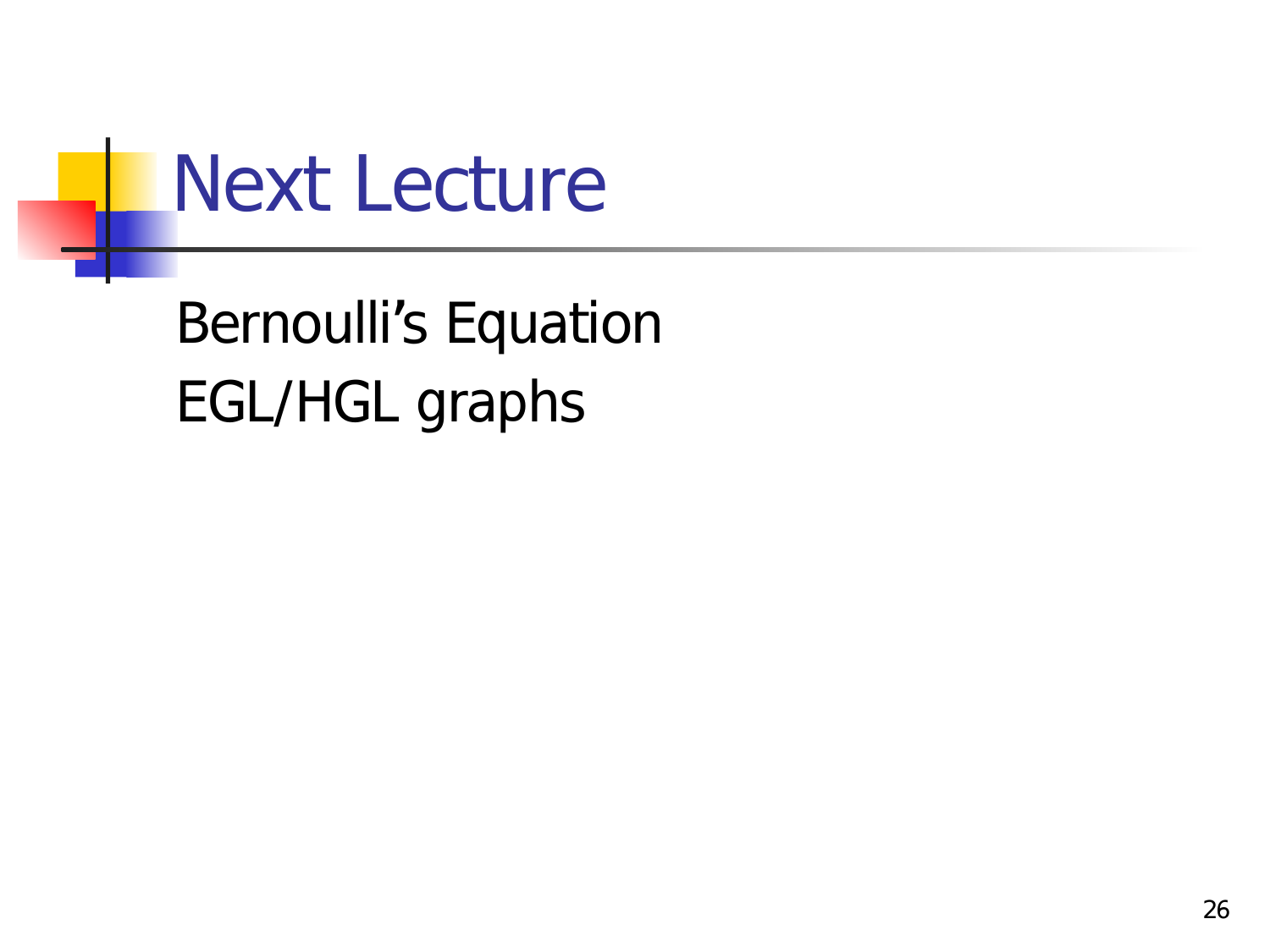

# Next Lecture
Bernoulli’s Equation
EGL/HGL graphs

26